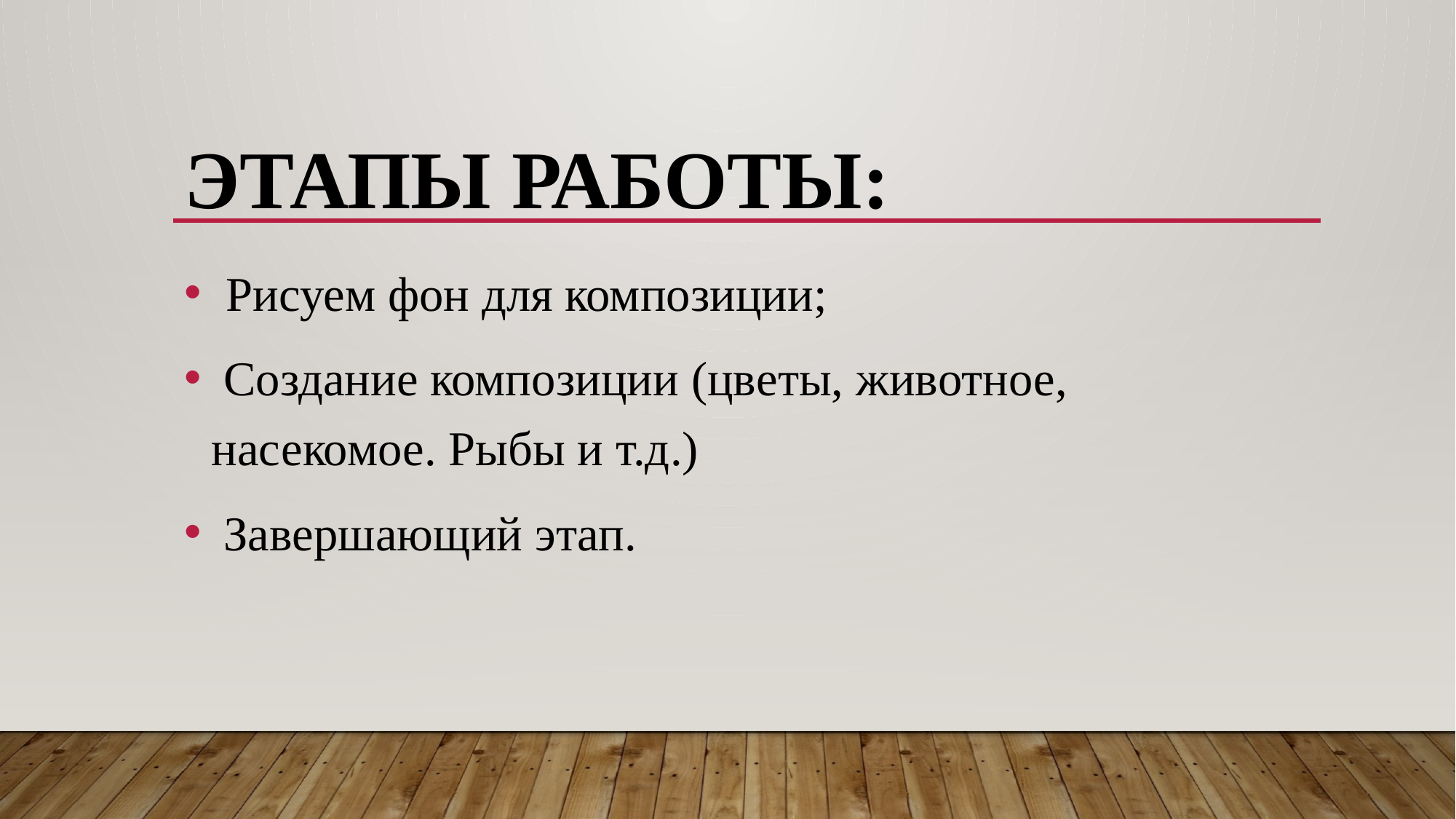

# Этапы работы:
 Рисуем фон для композиции;
 Создание композиции (цветы, животное, насекомое. Рыбы и т.д.)
 Завершающий этап.